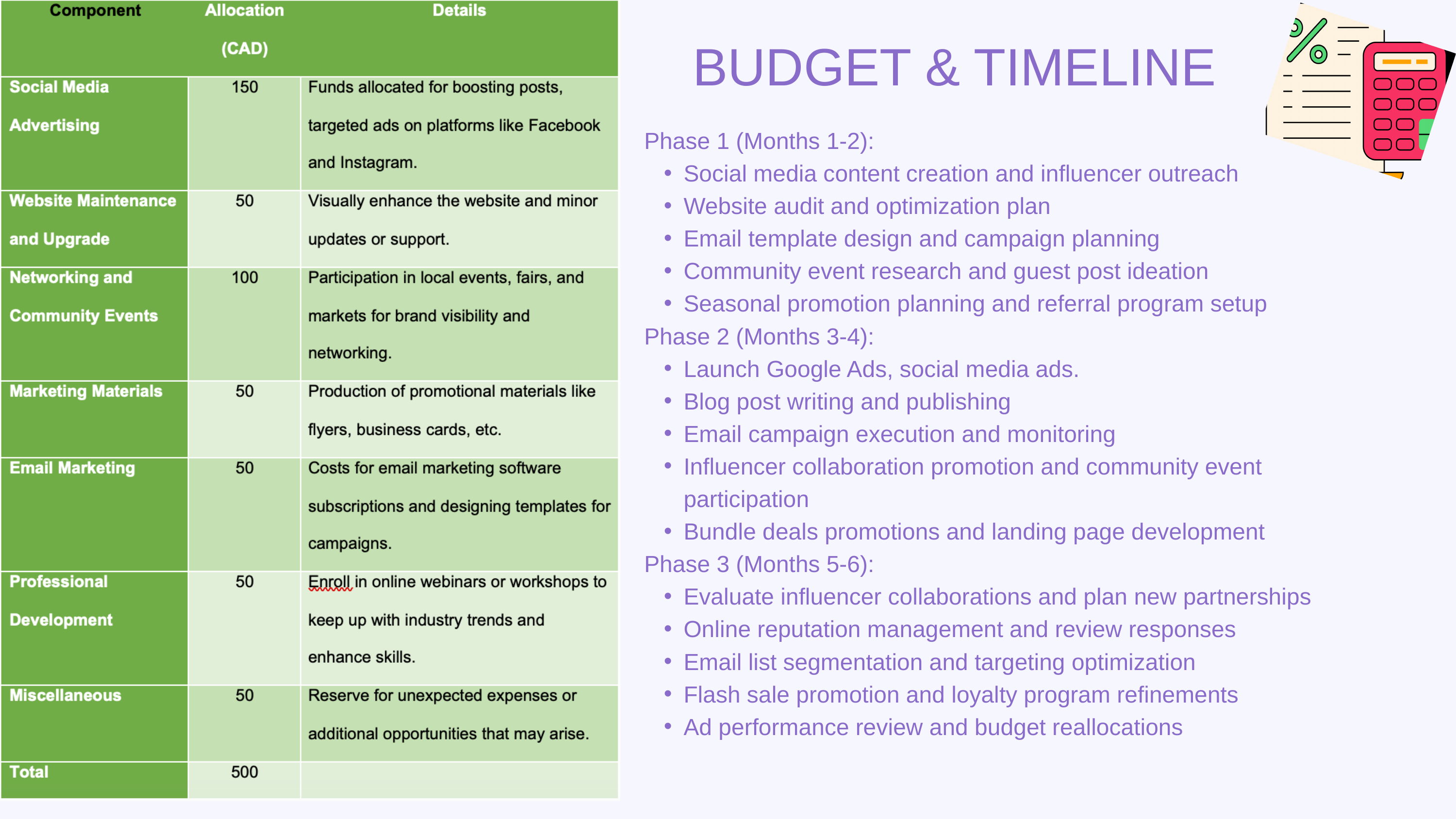

BUDGET & TIMELINE

Phase 1 (Months 1-2):
Social media content creation and influencer outreach
Website audit and optimization plan
Email template design and campaign planning
Community event research and guest post ideation
Seasonal promotion planning and referral program setup
Phase 2 (Months 3-4):
Launch Google Ads, social media ads.
Blog post writing and publishing
Email campaign execution and monitoring
Influencer collaboration promotion and community event participation
Bundle deals promotions and landing page development
Phase 3 (Months 5-6):
Evaluate influencer collaborations and plan new partnerships
Online reputation management and review responses
Email list segmentation and targeting optimization
Flash sale promotion and loyalty program refinements
Ad performance review and budget reallocations